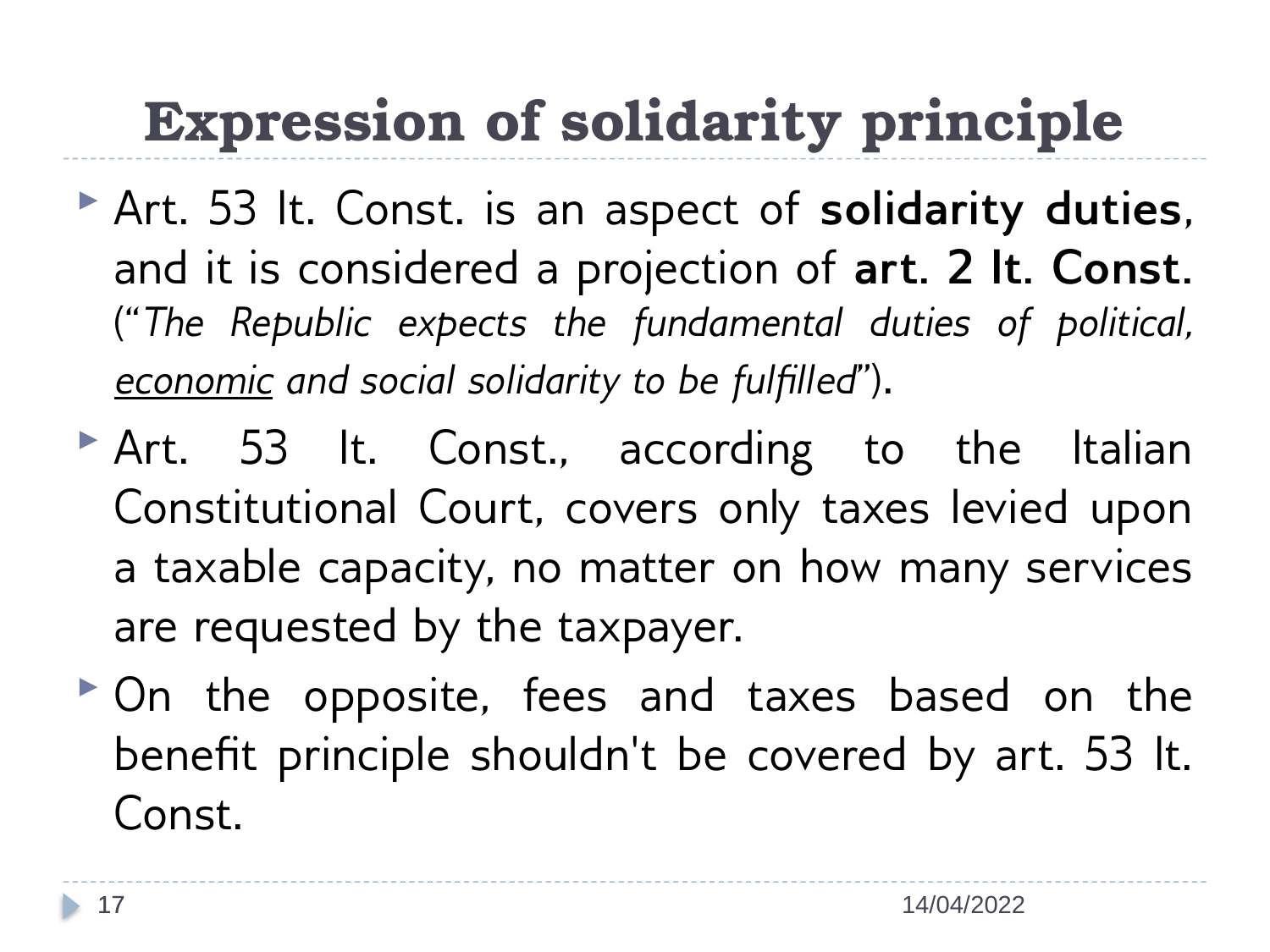

# Expression of solidarity principle
Art. 53 It. Const. is an aspect of solidarity duties, and it is considered a projection of art. 2 It. Const. (“The Republic expects the fundamental duties of political, economic and social solidarity to be fulfilled”).
Art. 53 It. Const., according to the Italian Constitutional Court, covers only taxes levied upon a taxable capacity, no matter on how many services are requested by the taxpayer.
On the opposite, fees and taxes based on the benefit principle shouldn't be covered by art. 53 It. Const.
17
17
14/04/2022